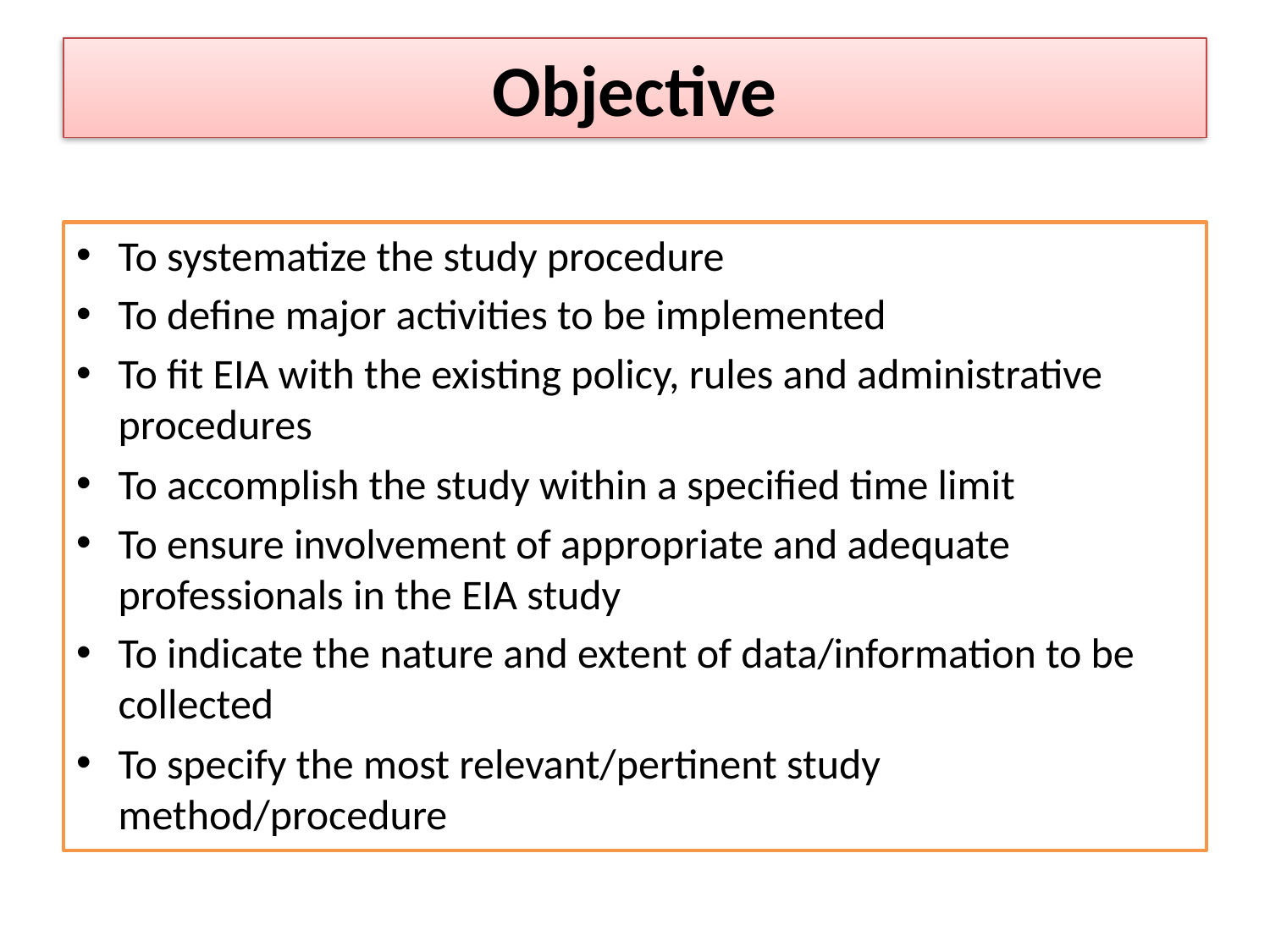

# Objective
To systematize the study procedure
To define major activities to be implemented
To fit EIA with the existing policy, rules and administrative procedures
To accomplish the study within a specified time limit
To ensure involvement of appropriate and adequate professionals in the EIA study
To indicate the nature and extent of data/information to be collected
To specify the most relevant/pertinent study method/procedure